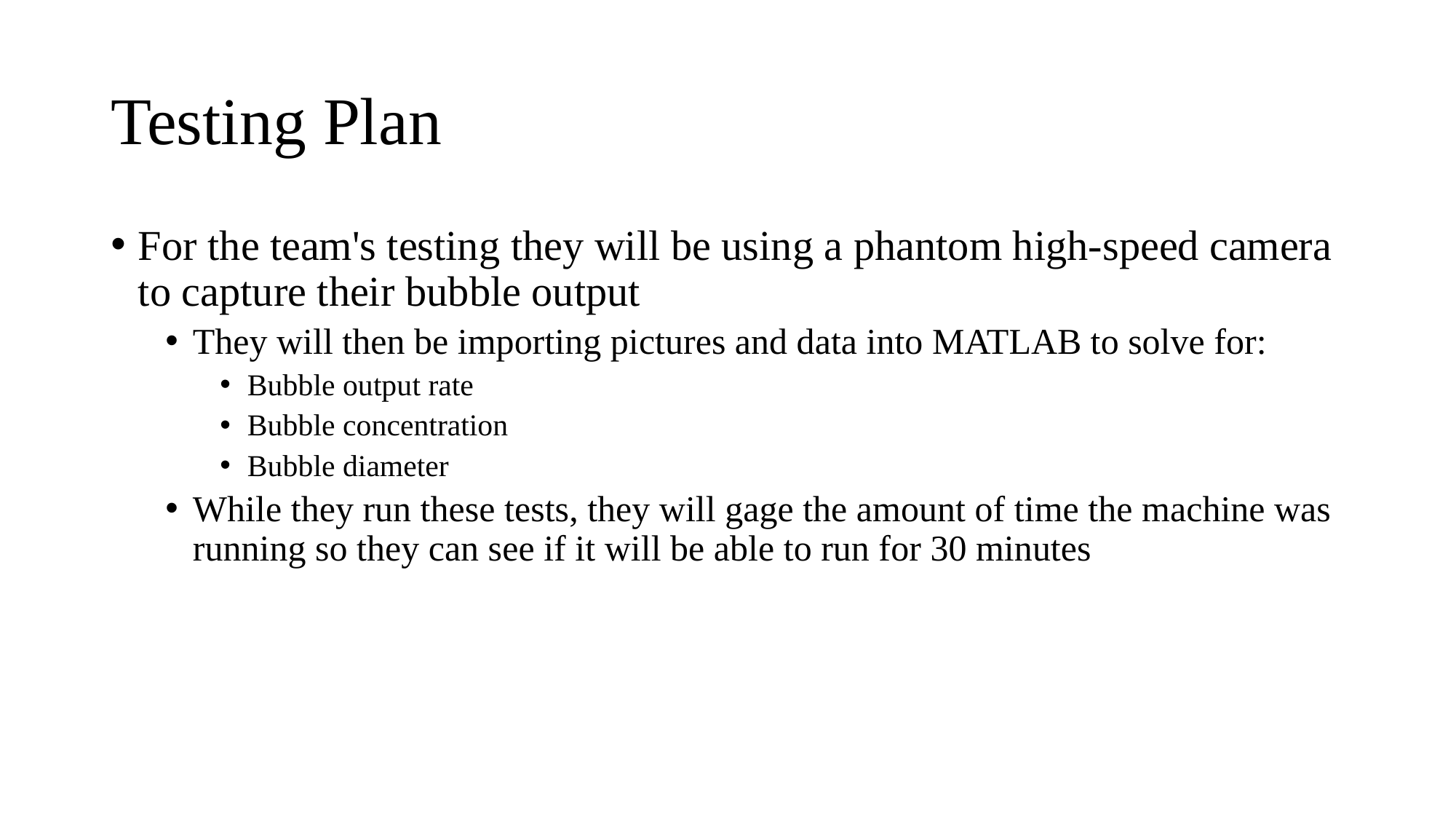

# Testing Plan
For the team's testing they will be using a phantom high-speed camera to capture their bubble output
They will then be importing pictures and data into MATLAB to solve for:
Bubble output rate
Bubble concentration
Bubble diameter
While they run these tests, they will gage the amount of time the machine was running so they can see if it will be able to run for 30 minutes